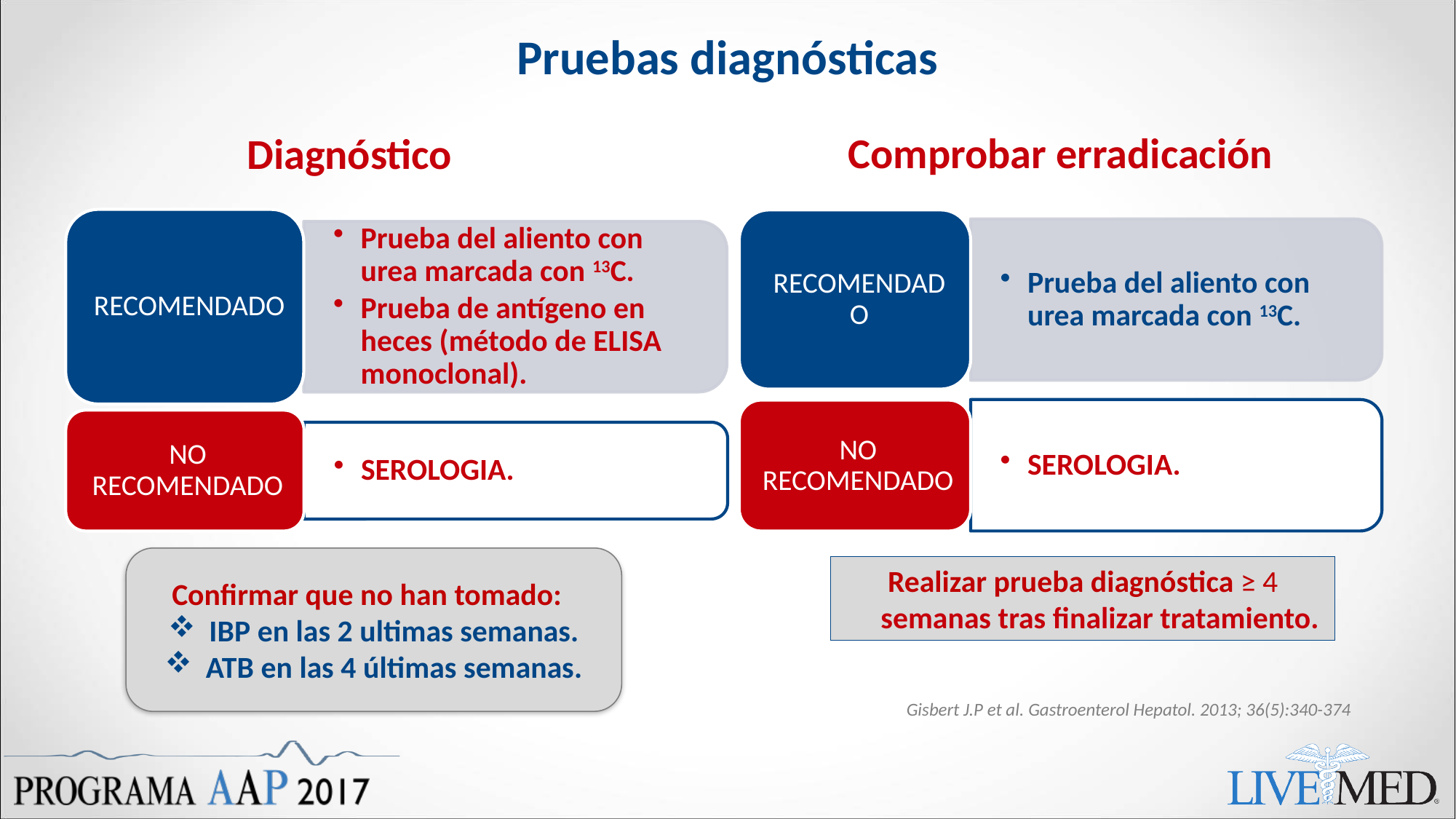

# Pruebas diagnósticas
Comprobar erradicación
Diagnóstico
Prueba del aliento con urea marcada con 13C.
Prueba de antígeno en heces (método de ELISA monoclonal).
RECOMENDADO
SEROLOGIA.
NO RECOMENDADO
Prueba del aliento con urea marcada con 13C.
RECOMENDADO
SEROLOGIA.
NO RECOMENDADO
Confirmar que no han tomado:
IBP en las 2 ultimas semanas.
ATB en las 4 últimas semanas.
Realizar prueba diagnóstica ≥ 4 semanas tras finalizar tratamiento.
Gisbert J.P et al. Gastroenterol Hepatol. 2013; 36(5):340-374